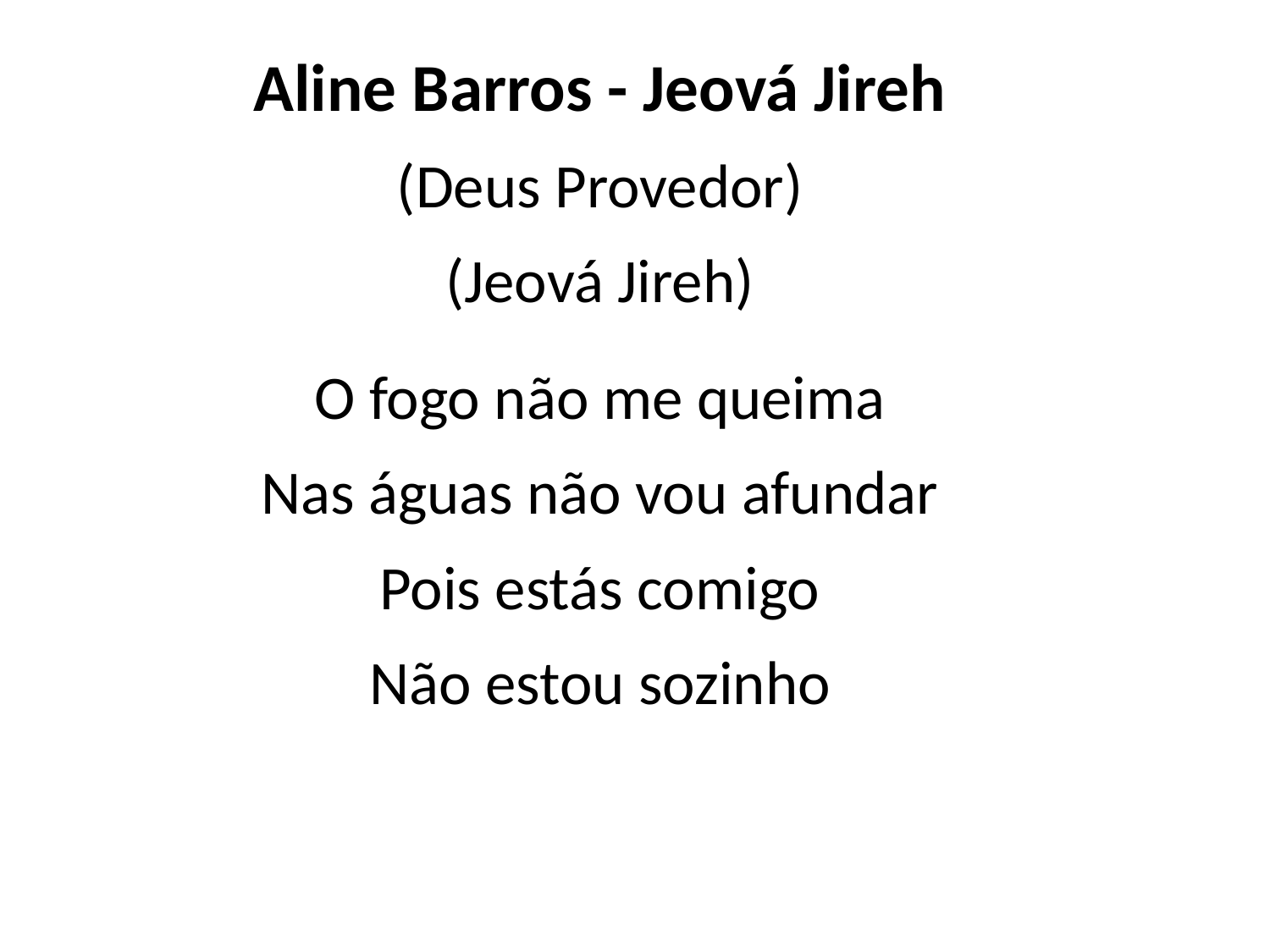

Aline Barros - Jeová Jireh

(Deus Provedor)

(Jeová Jireh)

O fogo não me queima

Nas águas não vou afundar

Pois estás comigo

Não estou sozinho
#